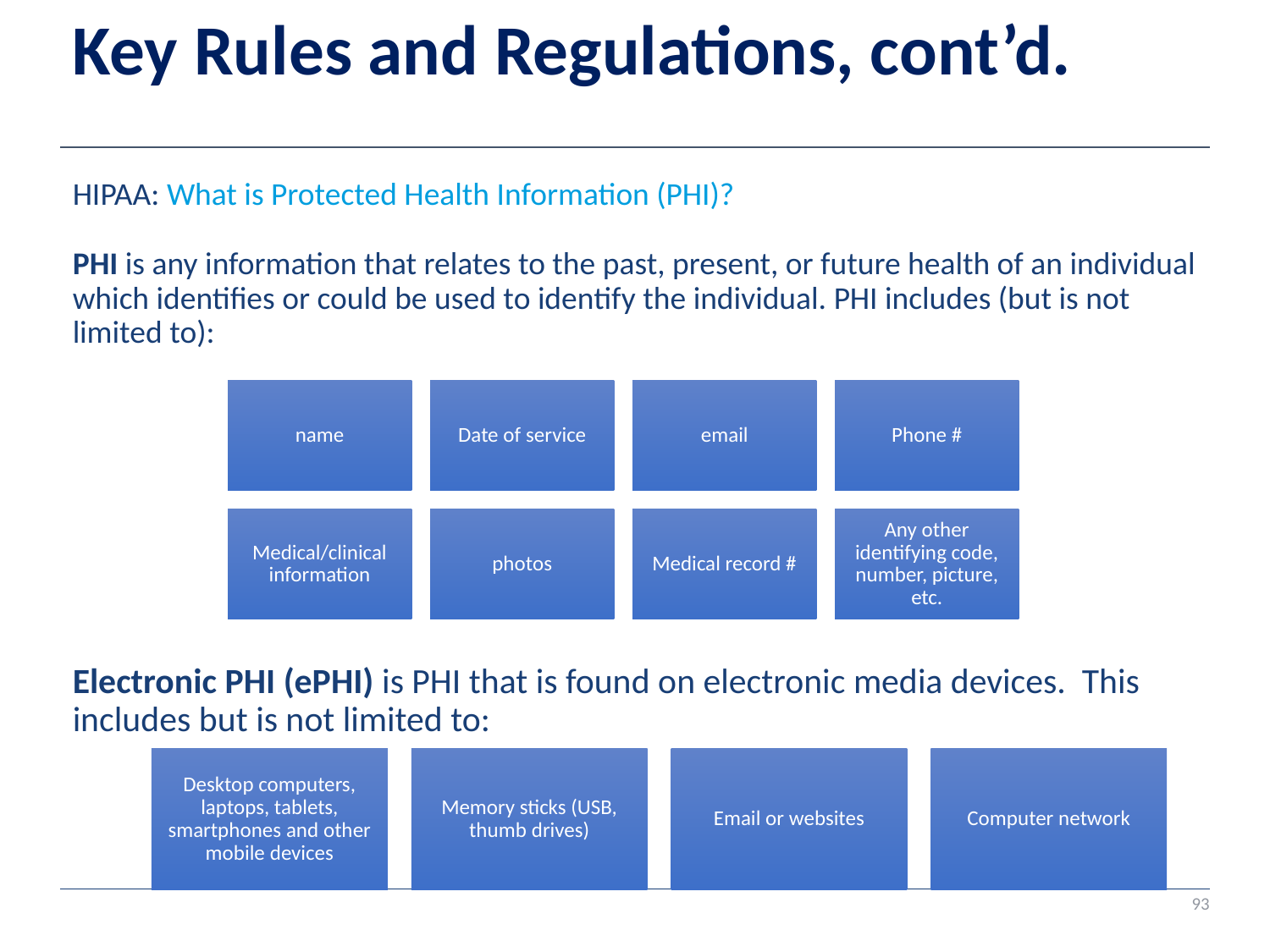

Key Rules and Regulations, cont’d.

HIPAA: What is Protected Health Information (PHI)?
PHI is any information that relates to the past, present, or future health of an individual which identifies or could be used to identify the individual. PHI includes (but is not limited to):

Electronic PHI (ePHI) is PHI that is found on electronic media devices.  This includes but is not limited to:

name
Date of service
email
Phone #
Medical/clinical information
photos
Medical record #
Any other identifying code, number, picture, etc.
Desktop computers, laptops, tablets, smartphones and other mobile devices
Memory sticks (USB, thumb drives)
Email or websites
Computer network
93